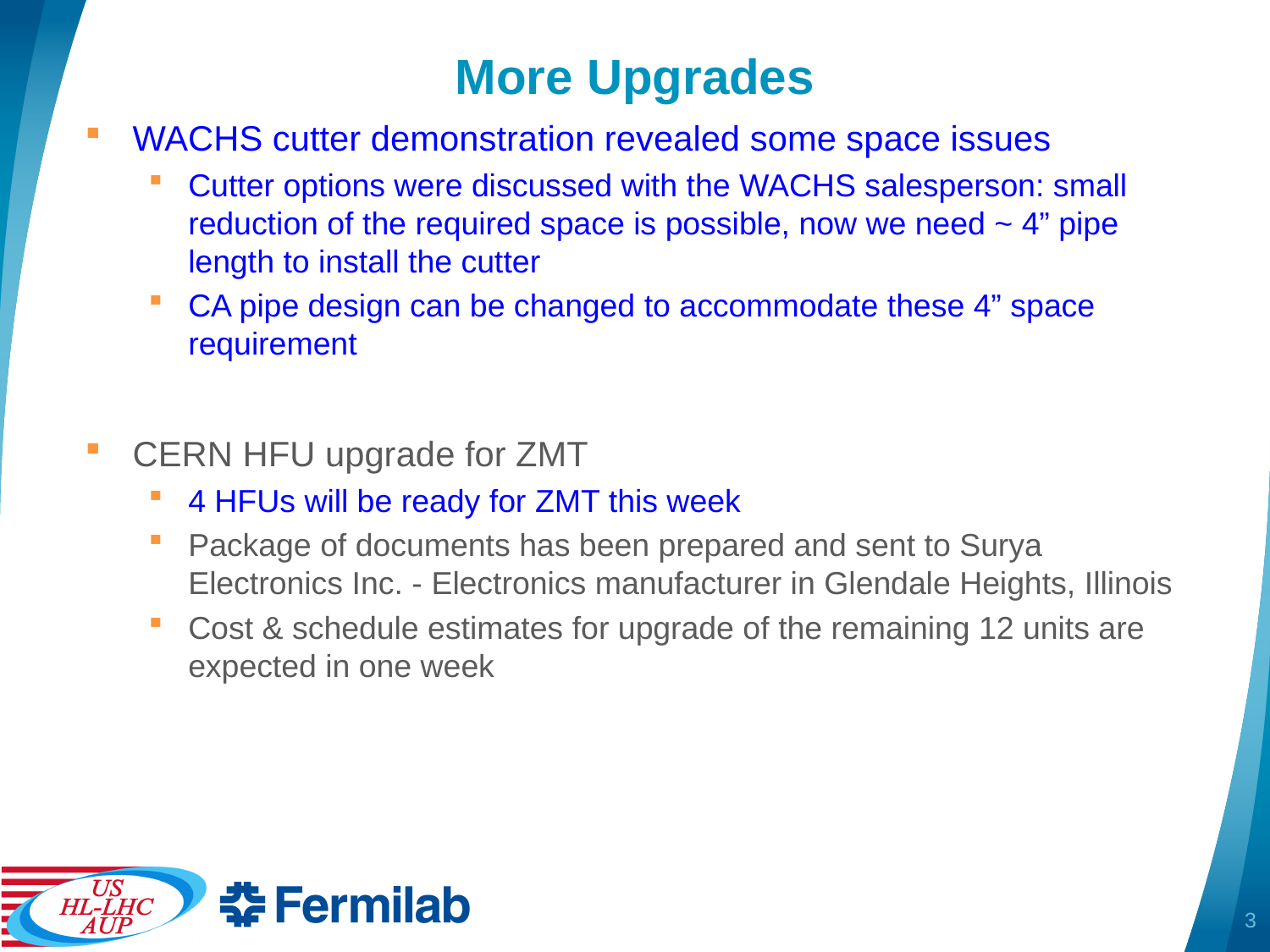

# More Upgrades
WACHS cutter demonstration revealed some space issues
Cutter options were discussed with the WACHS salesperson: small reduction of the required space is possible, now we need ~ 4” pipe length to install the cutter
CA pipe design can be changed to accommodate these 4” space requirement

CERN HFU upgrade for ZMT
4 HFUs will be ready for ZMT this week
Package of documents has been prepared and sent to Surya Electronics Inc. - Electronics manufacturer in Glendale Heights, Illinois
Cost & schedule estimates for upgrade of the remaining 12 units are expected in one week

3